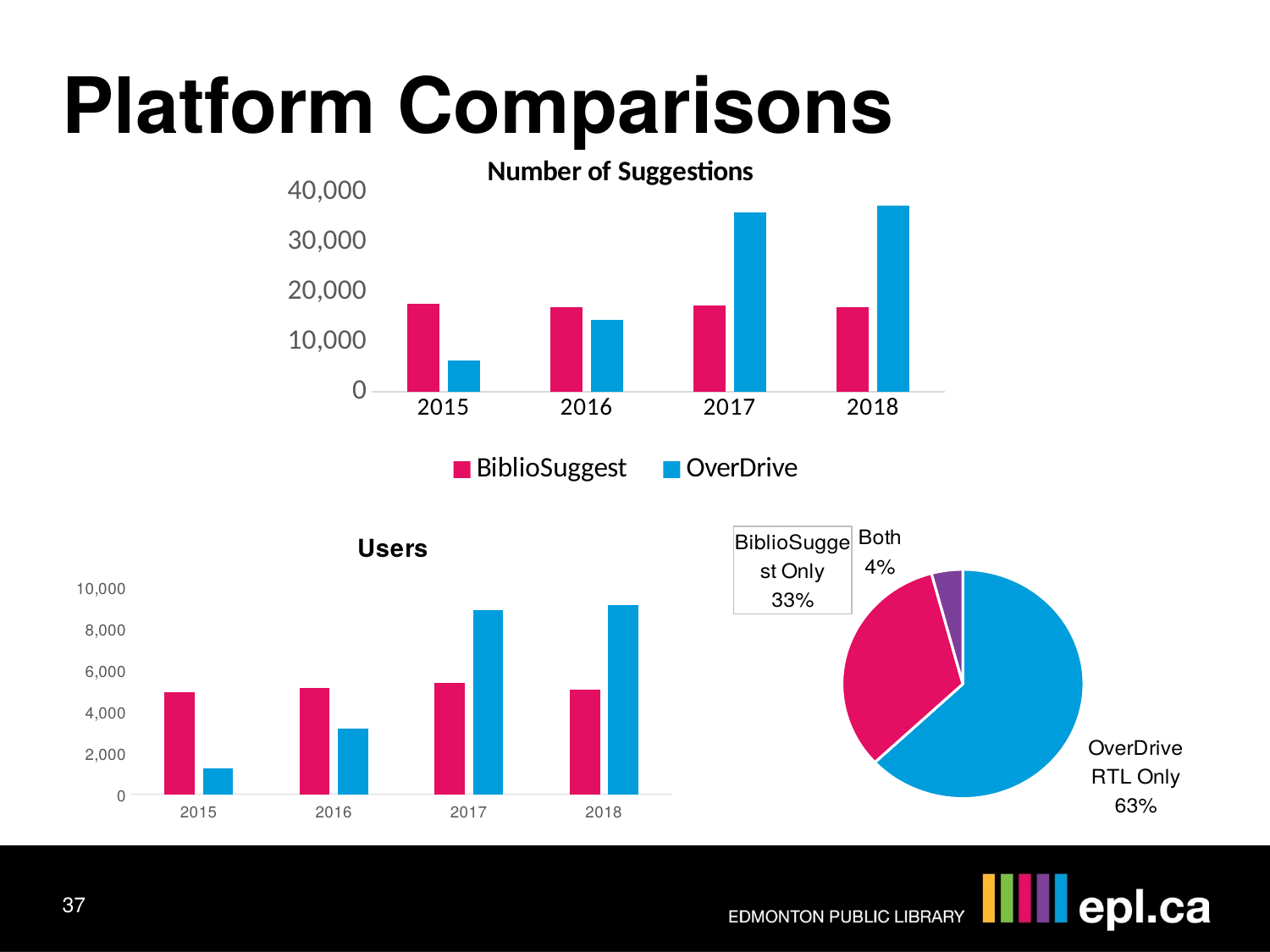

Platform Comparisons

### Chart: Number of Suggestions

| Category | BiblioSuggest | OverDrive |
|---|---|---|
| 2015 | 17664.0 | 6288.0 |
| 2016 | 16904.0 | 14429.0 |
| 2017 | 17328.0 | 35810.0 |
| 2018 | 17015.0 | 37254.0 |

### Chart: Users

| Category | BiblioSuggest | OverDrive |
|---|---|---|
| 2015 | 4915.0 | 1256.0 |
| 2016 | 5143.0 | 3152.0 |
| 2017 | 5358.0 | 8902.0 |
| 2018 | 5025.0 | 9117.0 |

### Chart

| Category | Users |
|---|---|
| OverDrive RTL Only | 0.63 |
| BiblioSuggest Only | 0.328 |
| Both | 0.042 |
37